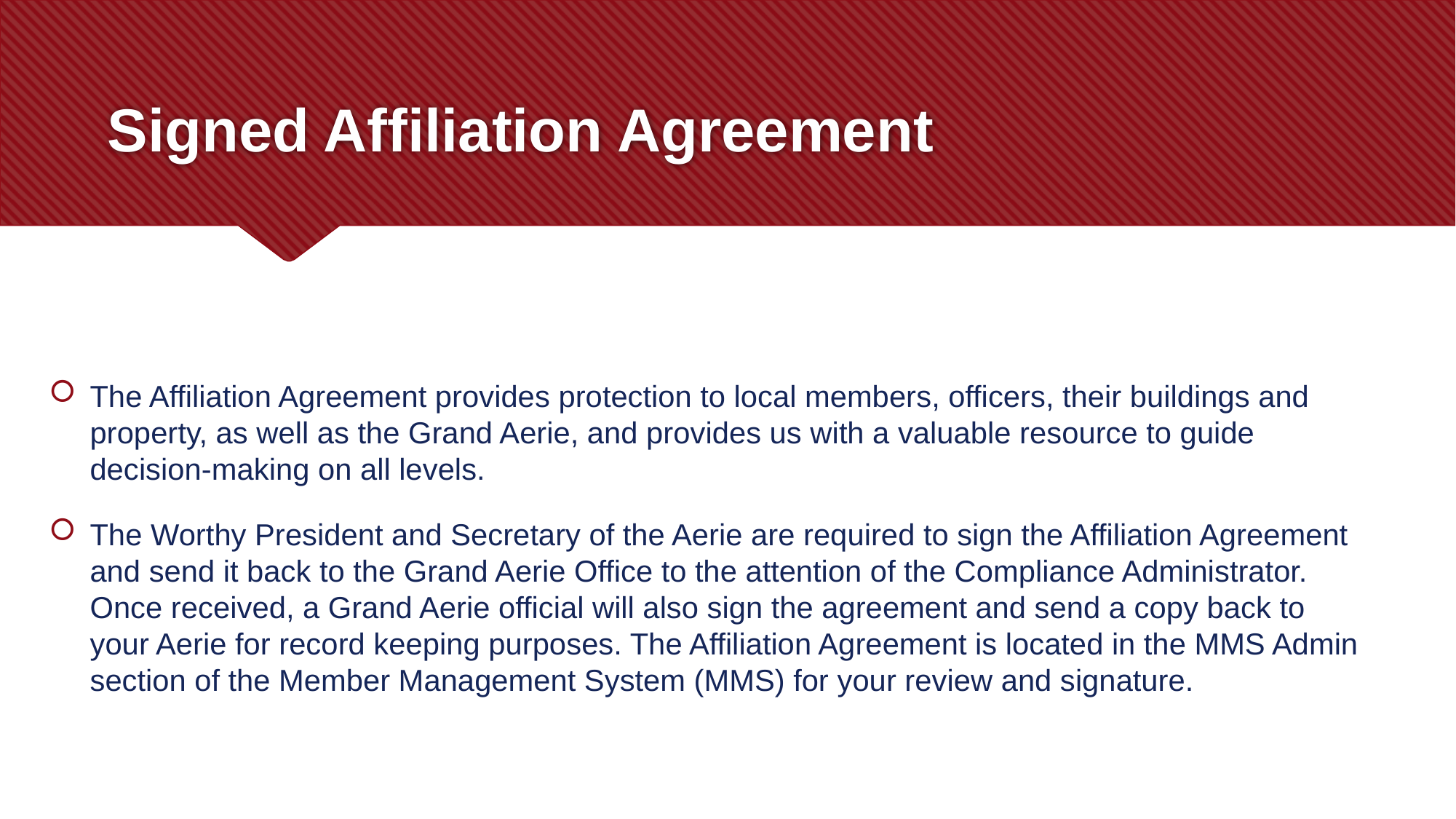

# Signed Affiliation Agreement
The Affiliation Agreement provides protection to local members, officers, their buildings and property, as well as the Grand Aerie, and provides us with a valuable resource to guide decision-making on all levels.
The Worthy President and Secretary of the Aerie are required to sign the Affiliation Agreement and send it back to the Grand Aerie Office to the attention of the Compliance Administrator. Once received, a Grand Aerie official will also sign the agreement and send a copy back to your Aerie for record keeping purposes. The Affiliation Agreement is located in the MMS Admin section of the Member Management System (MMS) for your review and signature.